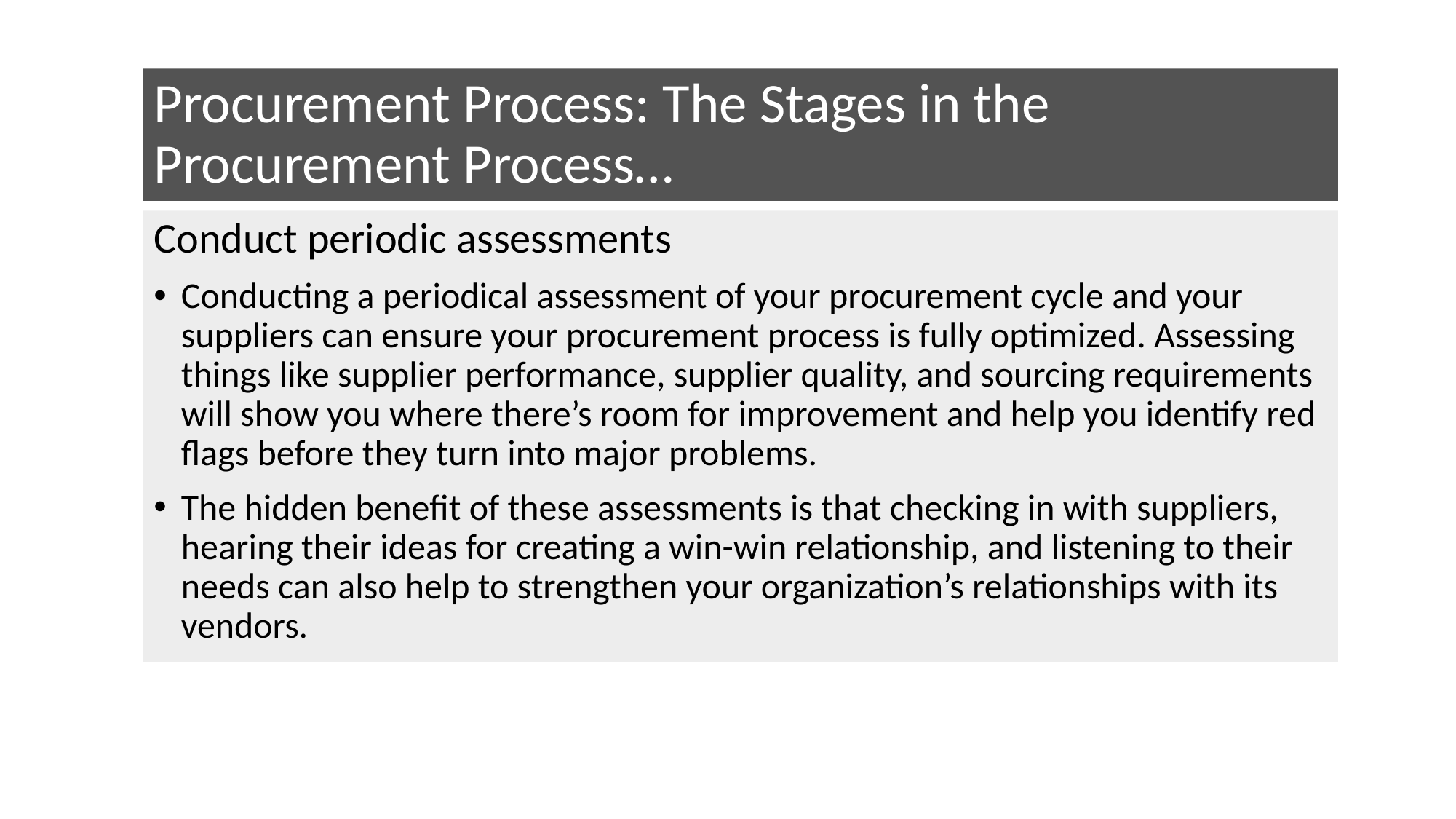

# Procurement Process: The Stages in the Procurement Process…
Conduct periodic assessments
Conducting a periodical assessment of your procurement cycle and your suppliers can ensure your procurement process is fully optimized. Assessing things like supplier performance, supplier quality, and sourcing requirements will show you where there’s room for improvement and help you identify red flags before they turn into major problems.
The hidden benefit of these assessments is that checking in with suppliers, hearing their ideas for creating a win-win relationship, and listening to their needs can also help to strengthen your organization’s relationships with its vendors.